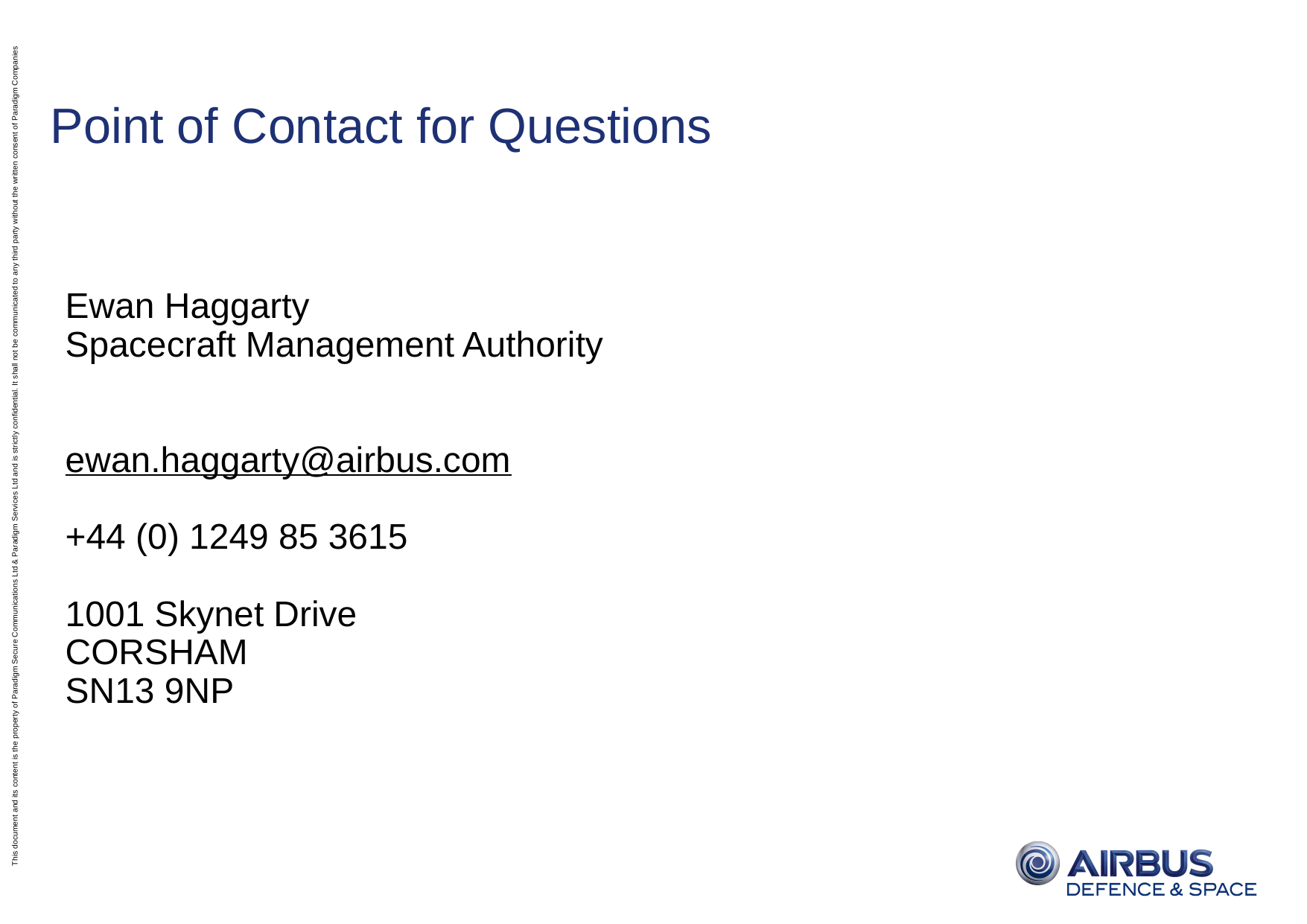

# Point of Contact for Questions

Ewan Haggarty
Spacecraft Management Authority

ewan.haggarty@airbus.com

+44 (0) 1249 85 3615

1001 Skynet Drive
CORSHAM
SN13 9NP